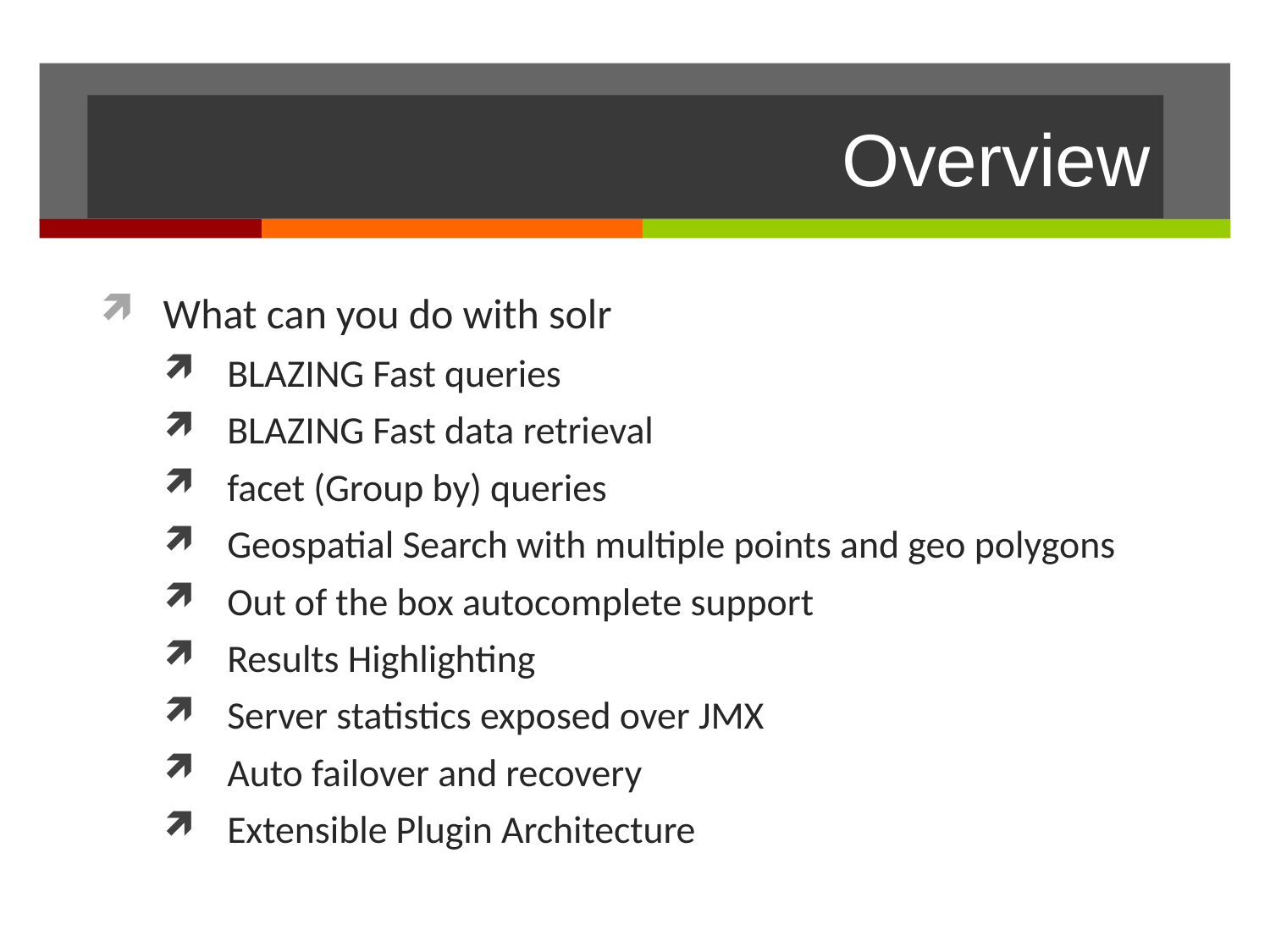

# Overview
What can you do with solr
BLAZING Fast queries
BLAZING Fast data retrieval
facet (Group by) queries
Geospatial Search with multiple points and geo polygons
Out of the box autocomplete support
Results Highlighting
Server statistics exposed over JMX
Auto failover and recovery
Extensible Plugin Architecture